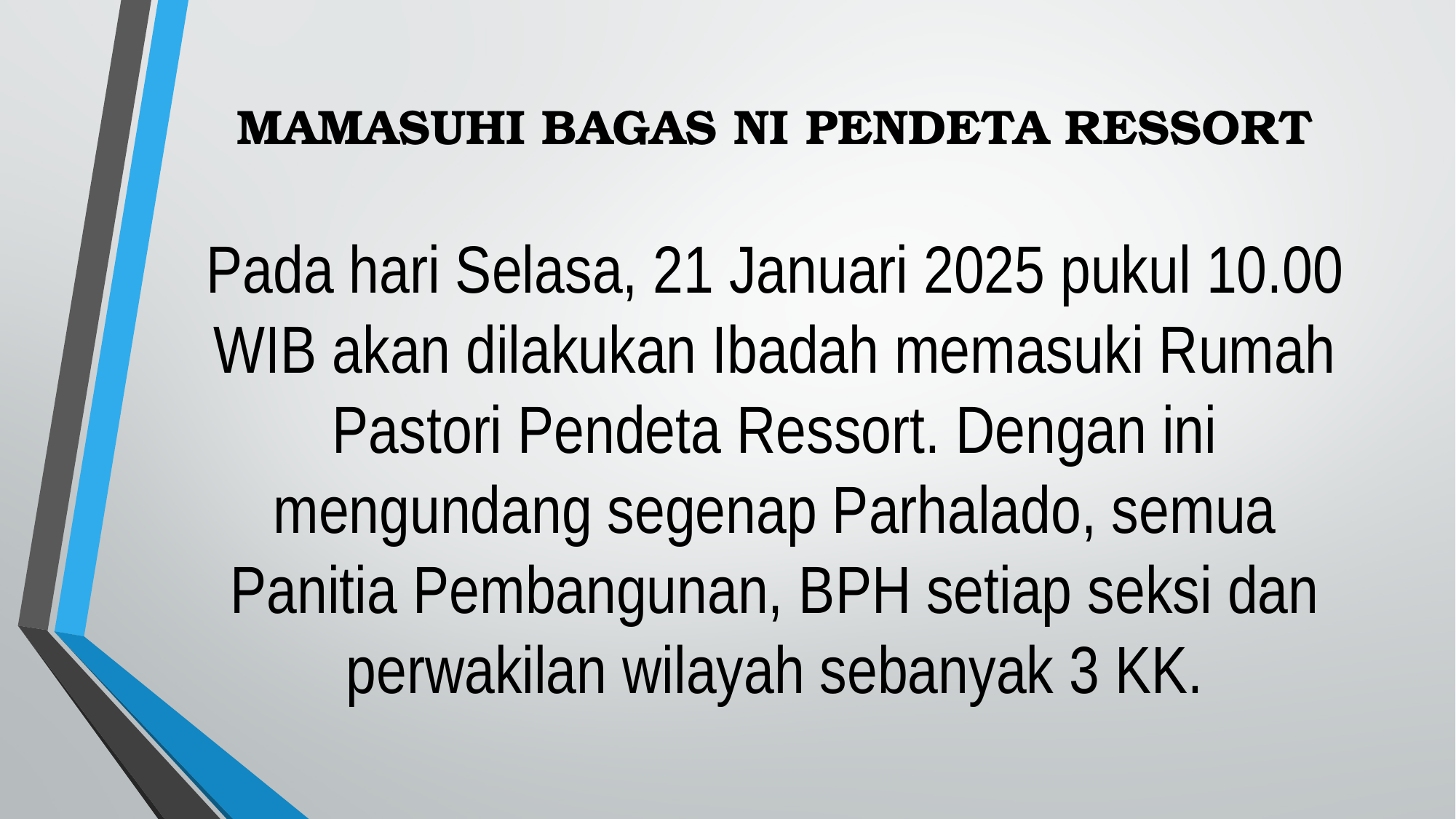

# MAMASUHI BAGAS NI PENDETA RESSORT
Pada hari Selasa, 21 Januari 2025 pukul 10.00 WIB akan dilakukan Ibadah memasuki Rumah Pastori Pendeta Ressort. Dengan ini mengundang segenap Parhalado, semua Panitia Pembangunan, BPH setiap seksi dan perwakilan wilayah sebanyak 3 KK.